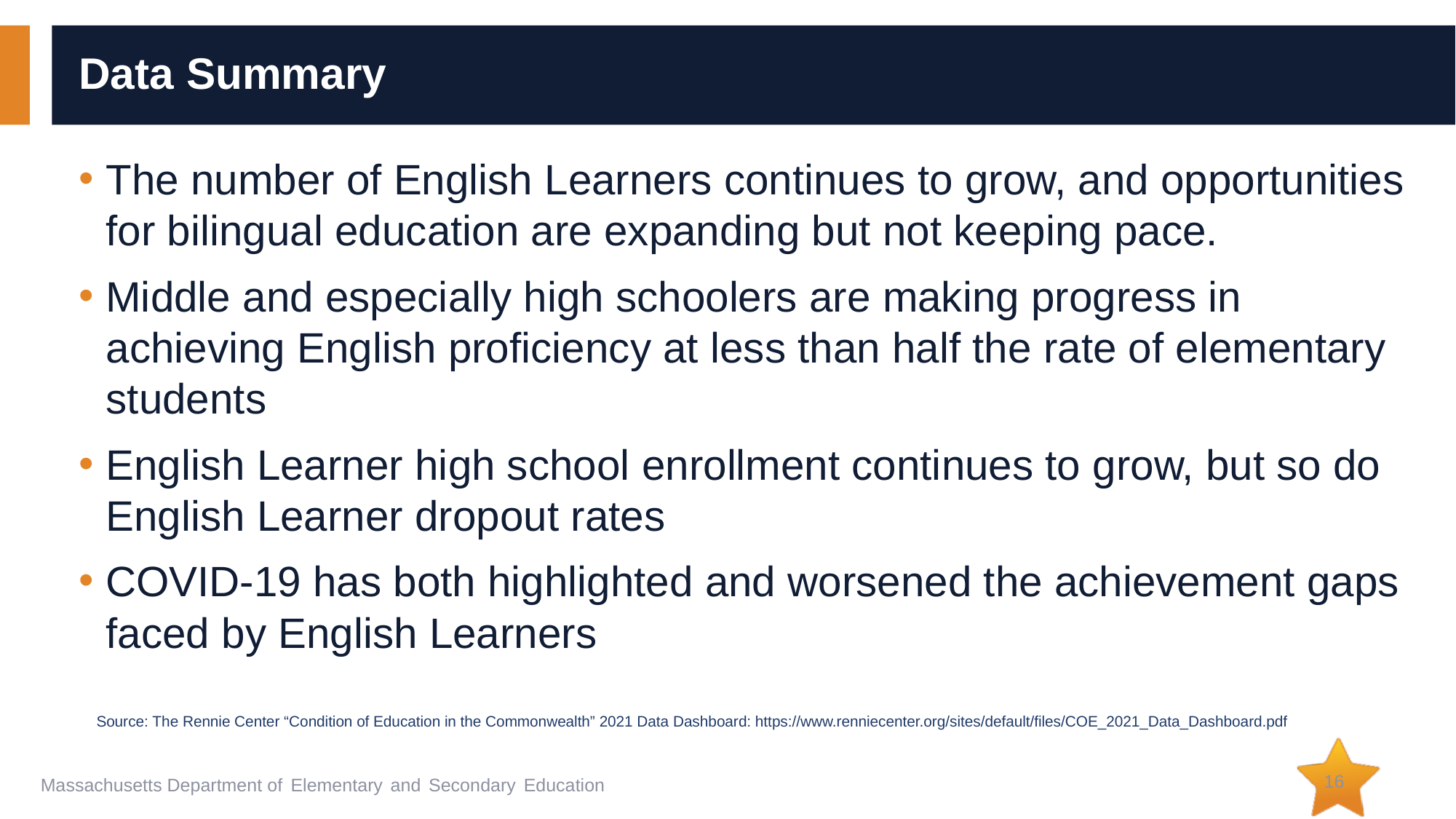

# Data Summary
The number of English Learners continues to grow, and opportunities for bilingual education are expanding but not keeping pace.
Middle and especially high schoolers are making progress in achieving English proficiency at less than half the rate of elementary students
English Learner high school enrollment continues to grow, but so do English Learner dropout rates
COVID-19 has both highlighted and worsened the achievement gaps faced by English Learners

Source: The Rennie Center “Condition of Education in the Commonwealth” 2021 Data Dashboard: https://www.renniecenter.org/sites/default/files/COE_2021_Data_Dashboard.pdf
16